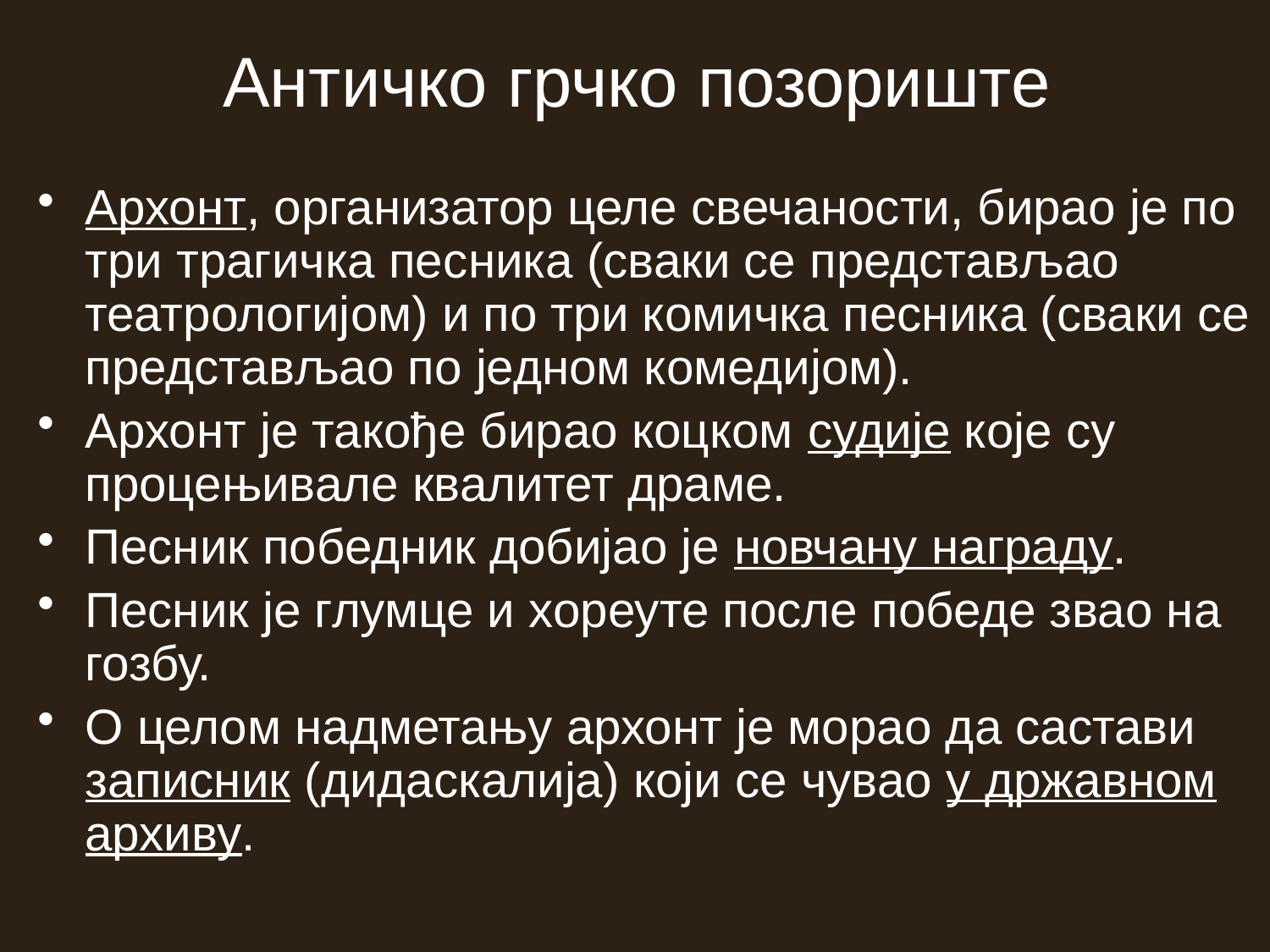

# Античко грчко позориште
Архонт, организатор целе свечаности, бирао је по три трагичка песника (сваки се представљао театрологијом) и по три комичка песника (сваки се представљао по једном комедијом).
Архонт је такође бирао коцком судије које су процењивале квалитет драме.
Песник победник добијао је новчану награду.
Песник је глумце и хореуте после победе звао на гозбу.
О целом надметању архонт је морао да састави записник (дидаскалија) који се чувао у државном архиву.